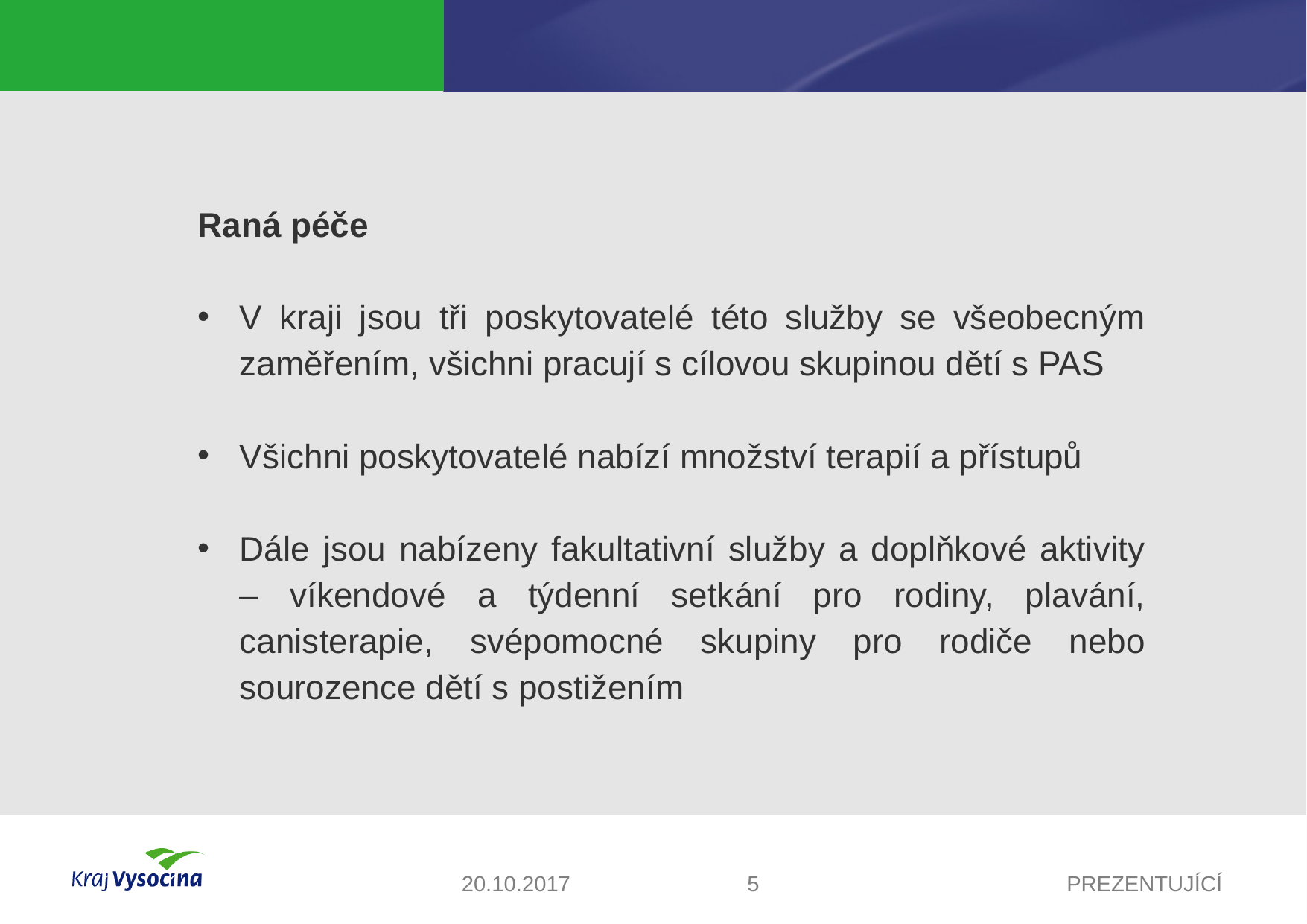

#
Raná péče

V kraji jsou tři poskytovatelé této služby se všeobecným zaměřením, všichni pracují s cílovou skupinou dětí s PAS

Všichni poskytovatelé nabízí množství terapií a přístupů

Dále jsou nabízeny fakultativní služby a doplňkové aktivity – víkendové a týdenní setkání pro rodiny, plavání, canisterapie, svépomocné skupiny pro rodiče nebo sourozence dětí s postižením
20.10.2017
5